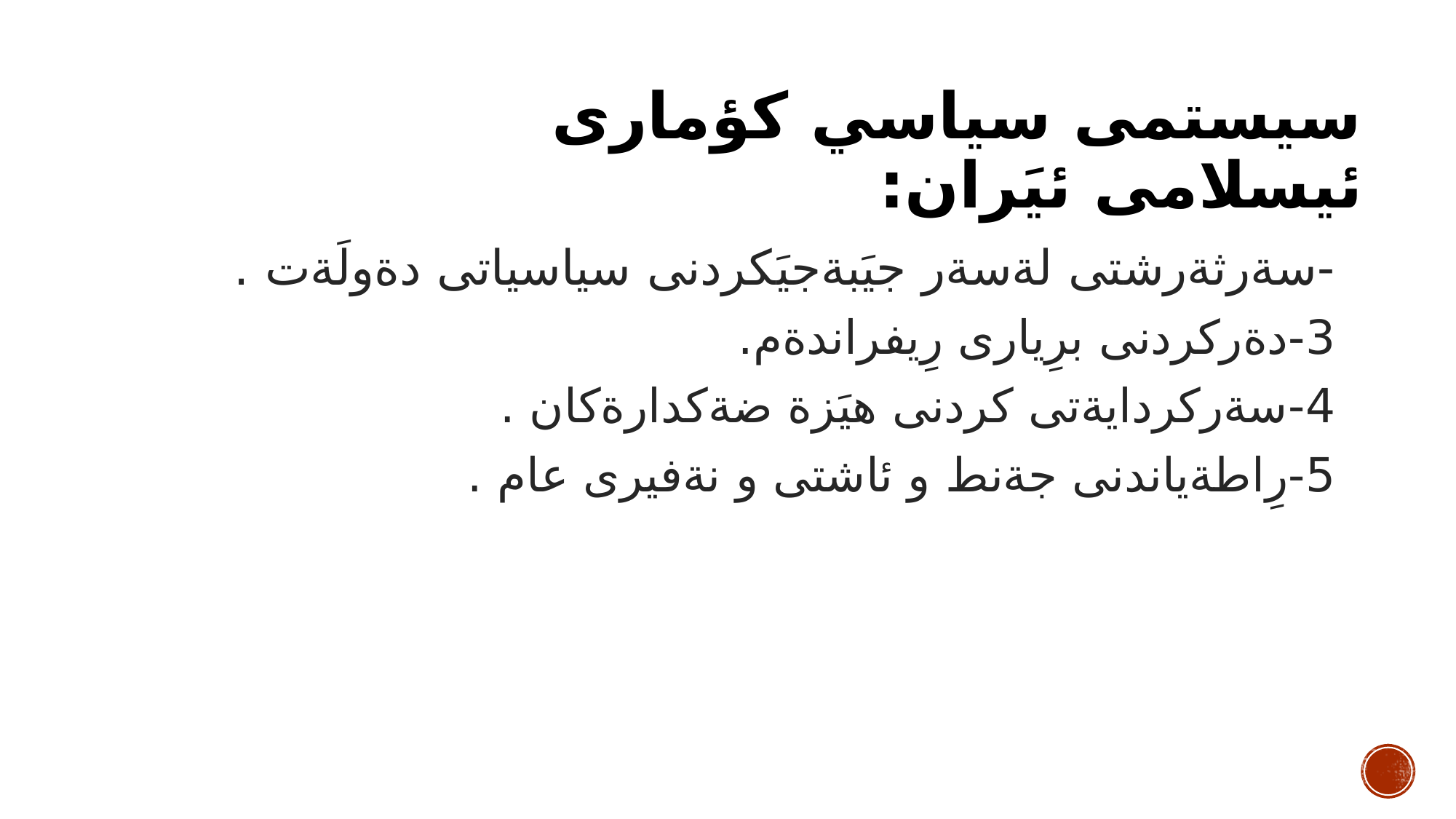

# سيستمى سياسي كؤمارى ئيسلامى ئيَران:
-سةرثةرشتى لةسةر جيَبةجيَكردنى سياسياتى دةولَةت .
3-دةركردنى برِيارى رِيفراندةم.
4-سةركردايةتى كردنى هيَزة ضةكدارةكان .
5-رِاطةياندنى جةنط و ئاشتى و نةفيرى عام .